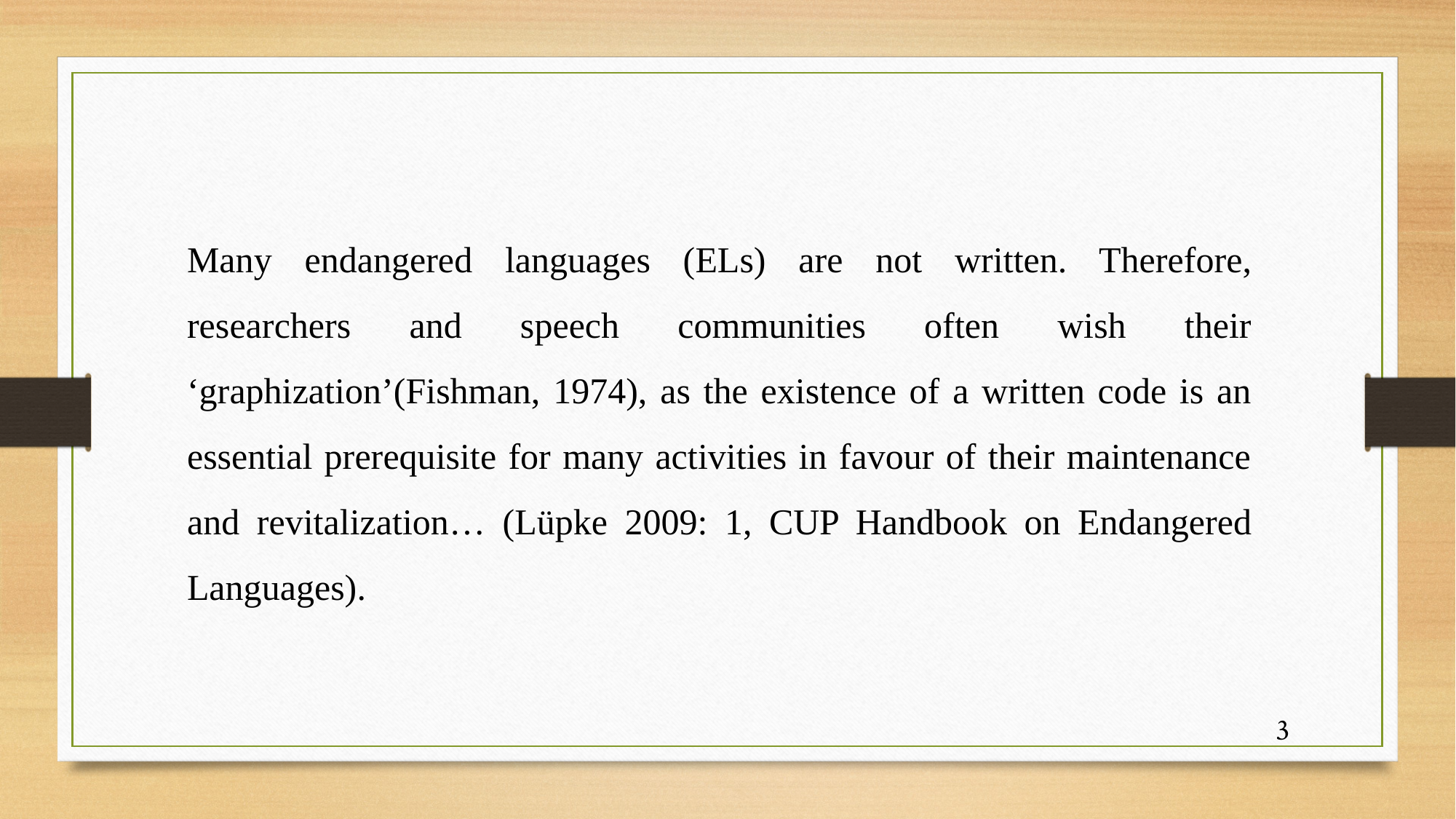

Many endangered languages (ELs) are not written. Therefore, researchers and speech communities often wish their ‘graphization’(Fishman, 1974), as the existence of a written code is an essential prerequisite for many activities in favour of their maintenance and revitalization… (Lüpke 2009: 1, CUP Handbook on Endangered Languages).
3